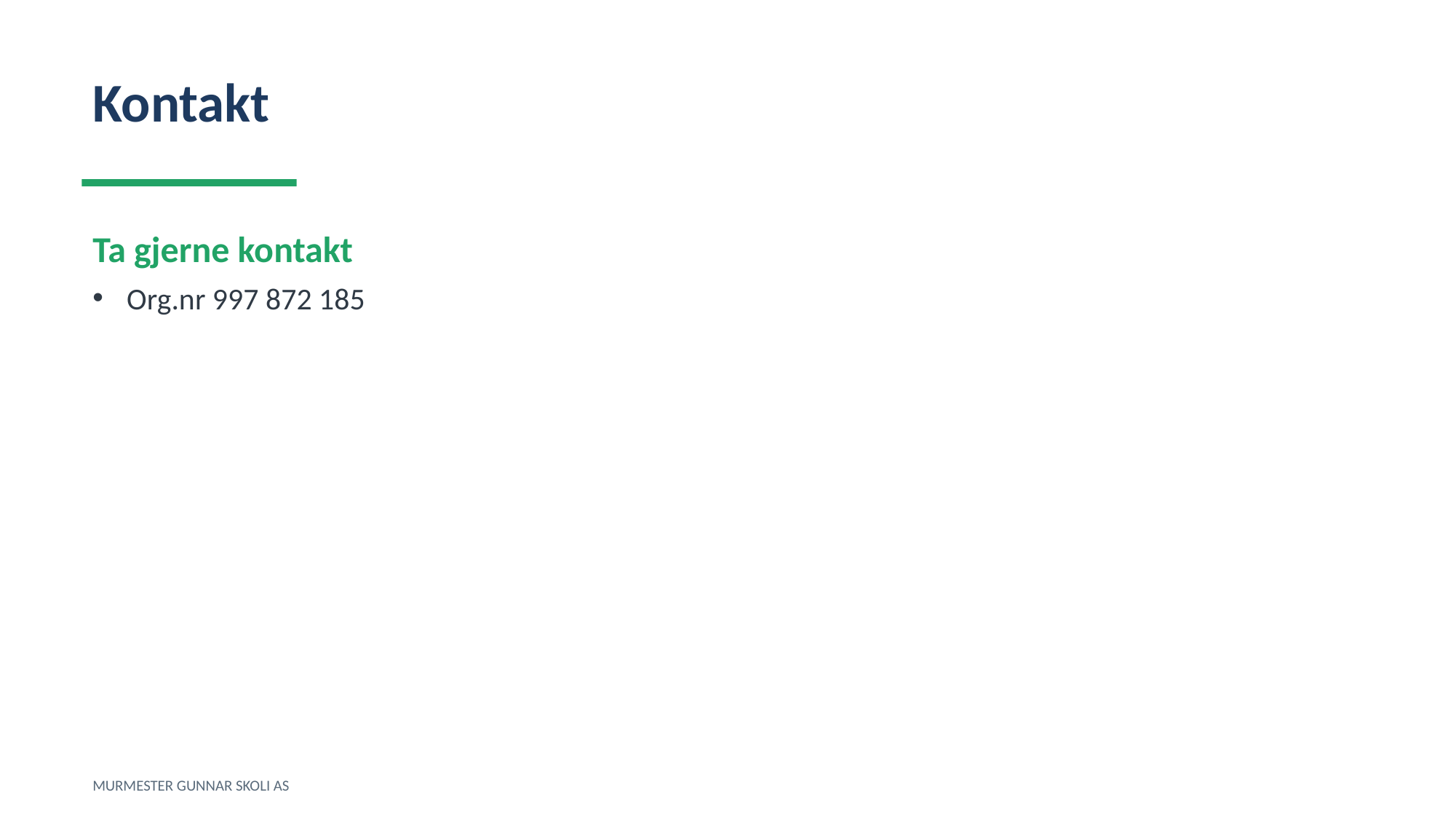

Kontakt

Ta gjerne kontakt
Org.nr 997 872 185
MURMESTER GUNNAR SKOLI AS